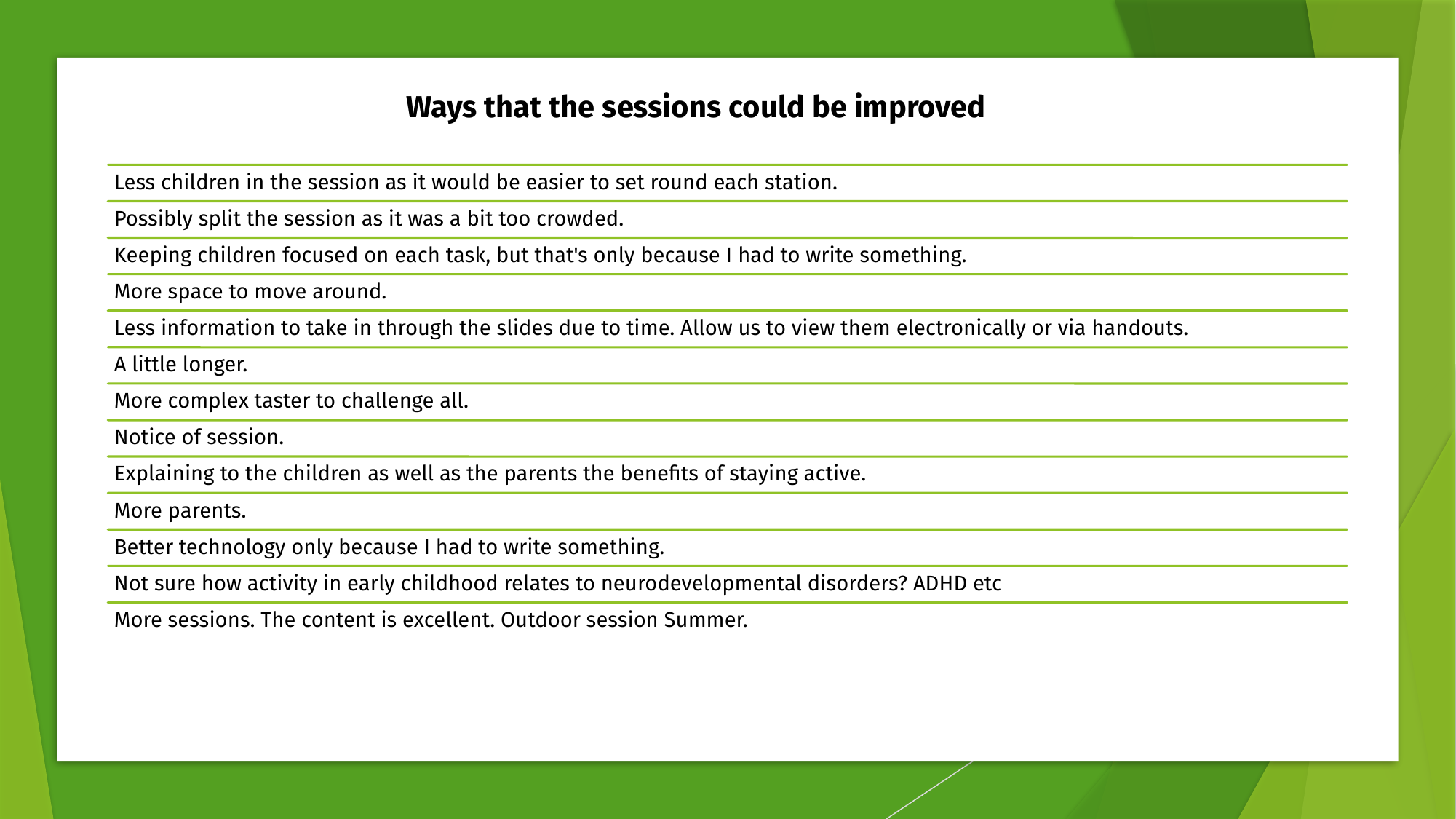

Ways that the sessions could be improved
Less children in the session as it would be easier to set round each station.
Possibly split the session as it was a bit too crowded.
Keeping children focused on each task, but that's only because I had to write something.
More space to move around.
Less information to take in through the slides due to time. Allow us to view them electronically or via handouts.
A little longer.
More complex taster to challenge all.
Notice of session.
Explaining to the children as well as the parents the benefits of staying active.
More parents.
Better technology only because I had to write something.
Not sure how activity in early childhood relates to neurodevelopmental disorders? ADHD etc
More sessions. The content is excellent. Outdoor session Summer.